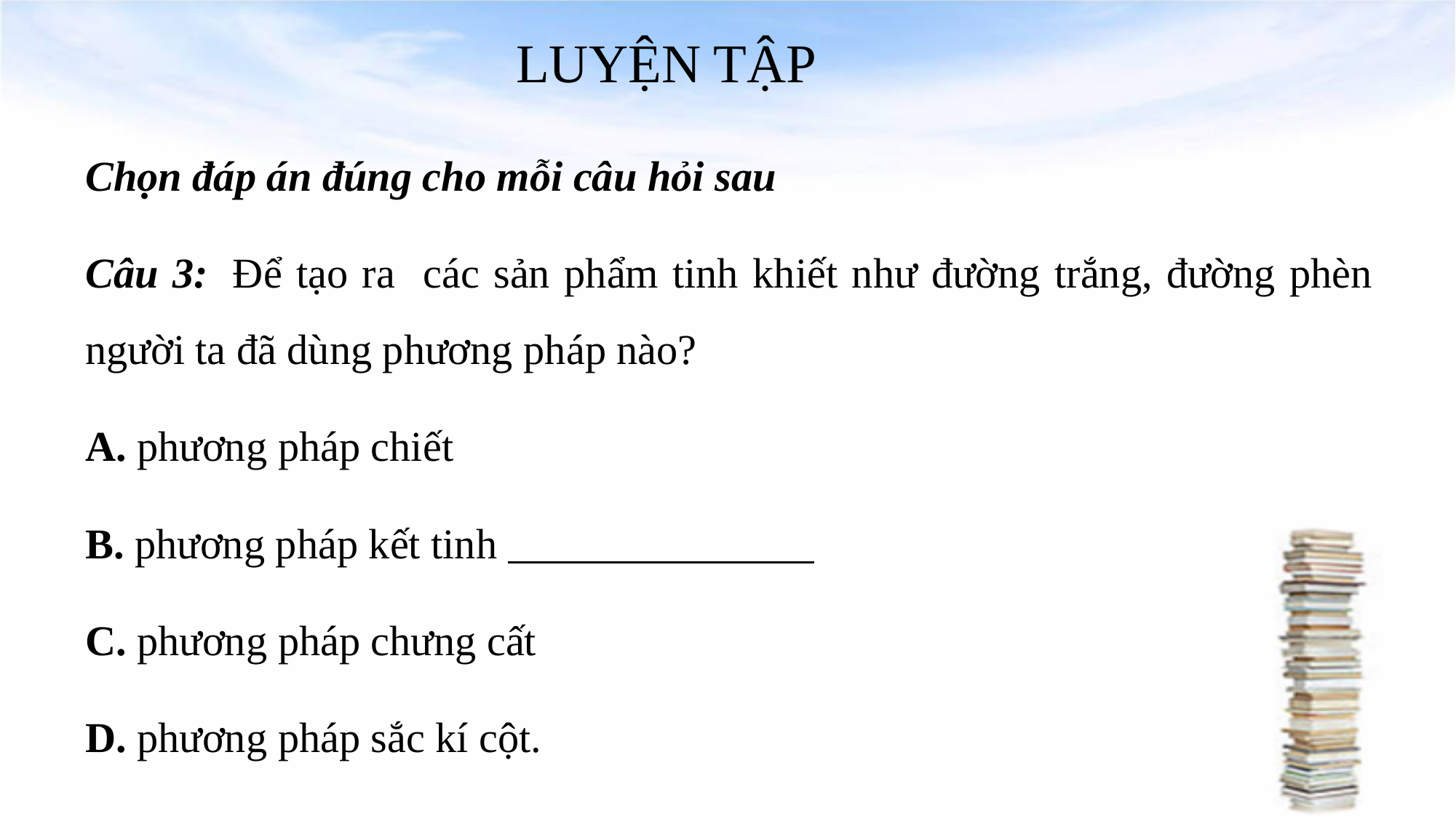

# LUYỆN TẬP
Chọn đáp án đúng cho mỗi câu hỏi sau
Câu 3:  Để tạo ra  các sản phẩm tinh khiết như đường trắng, đường phèn người ta đã dùng phương pháp nào?
A. phương pháp chiết
B. phương pháp kết tinh
C. phương pháp chưng cất
D. phương pháp sắc kí cột.